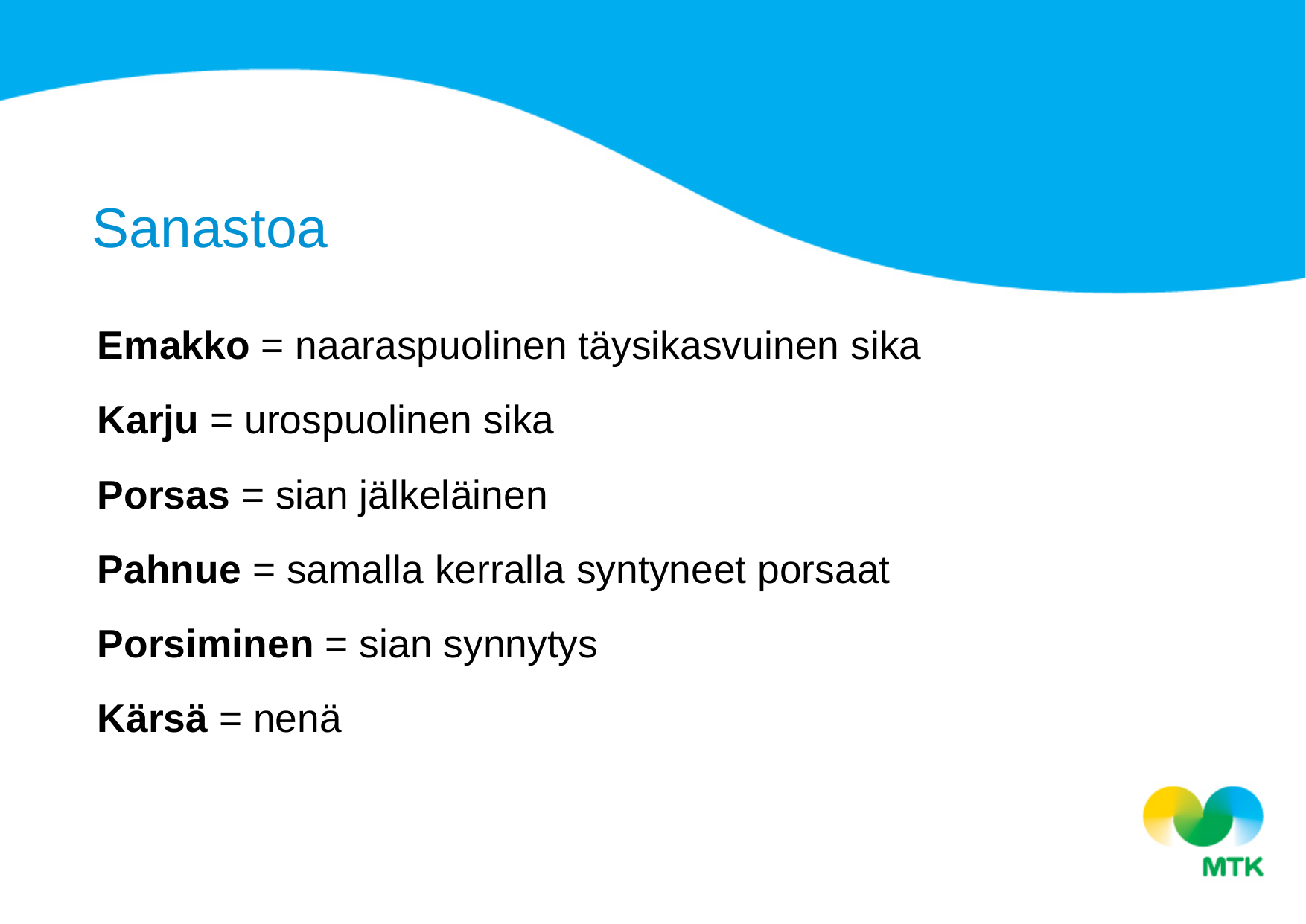

Sanastoa
Emakko = naaraspuolinen täysikasvuinen sika
Karju = urospuolinen sika
Porsas = sian jälkeläinen
Pahnue = samalla kerralla syntyneet porsaat
Porsiminen = sian synnytys
Kärsä = nenä